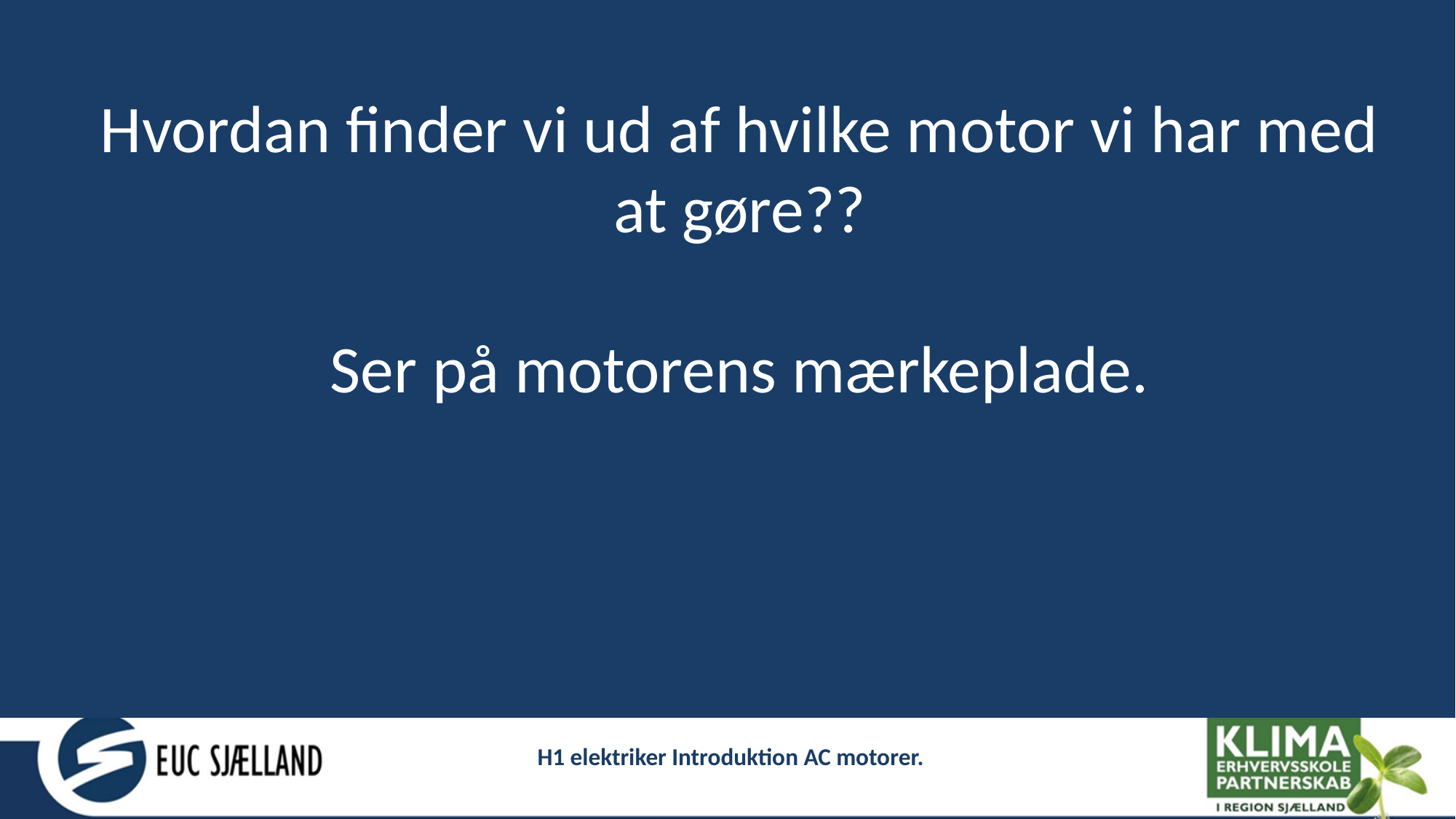

#
Hvordan finder vi ud af hvilke motor vi har med at gøre??
Ser på motorens mærkeplade.

H1 elektriker Introduktion AC motorer.